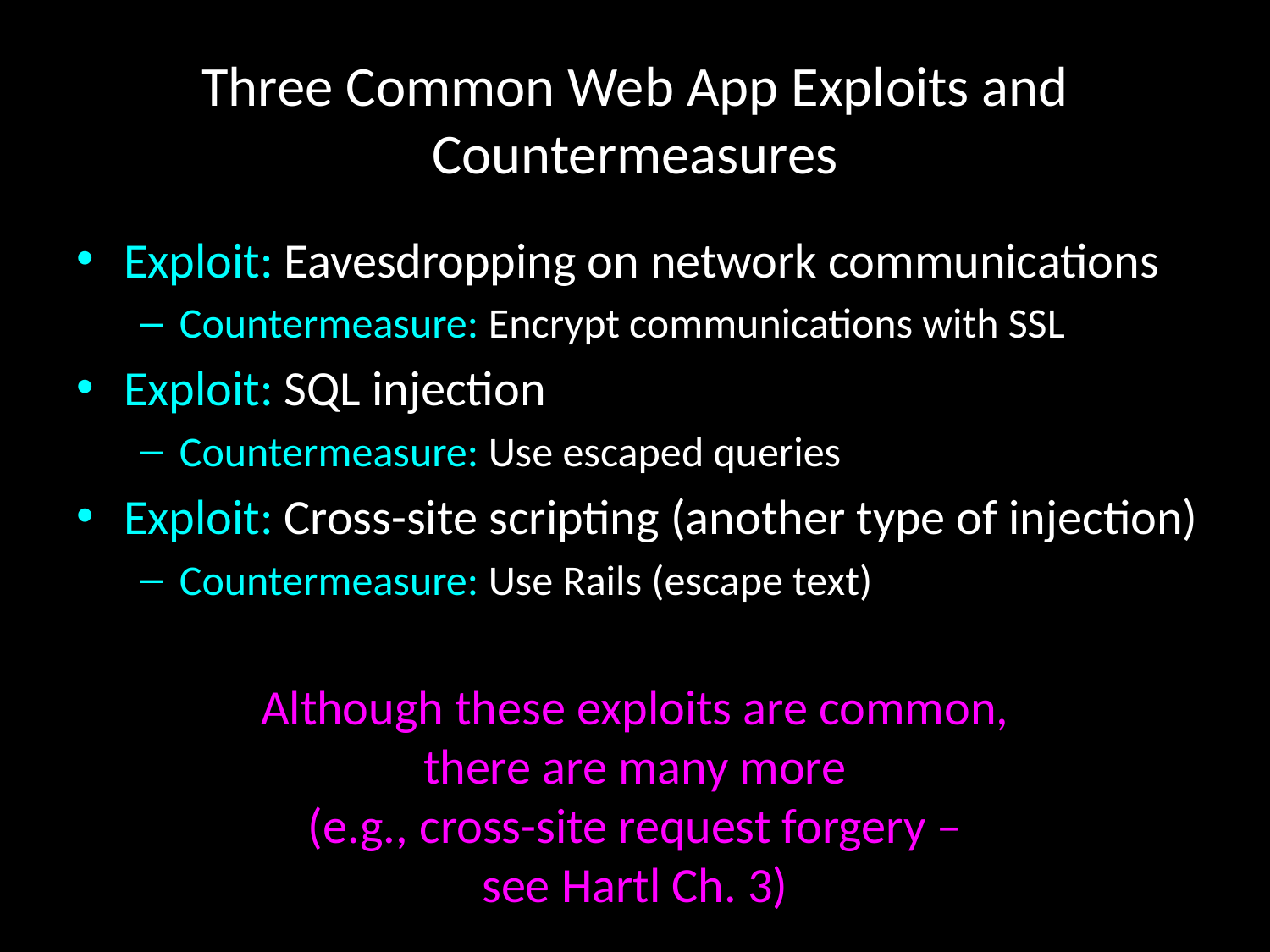

# Three Common Web App Exploits and Countermeasures
Exploit: Eavesdropping on network communications
Countermeasure: Encrypt communications with SSL
Exploit: SQL injection
Countermeasure: Use escaped queries
Exploit: Cross-site scripting (another type of injection)
Countermeasure: Use Rails (escape text)
Although these exploits are common,
there are many more
(e.g., cross-site request forgery –
see Hartl Ch. 3)